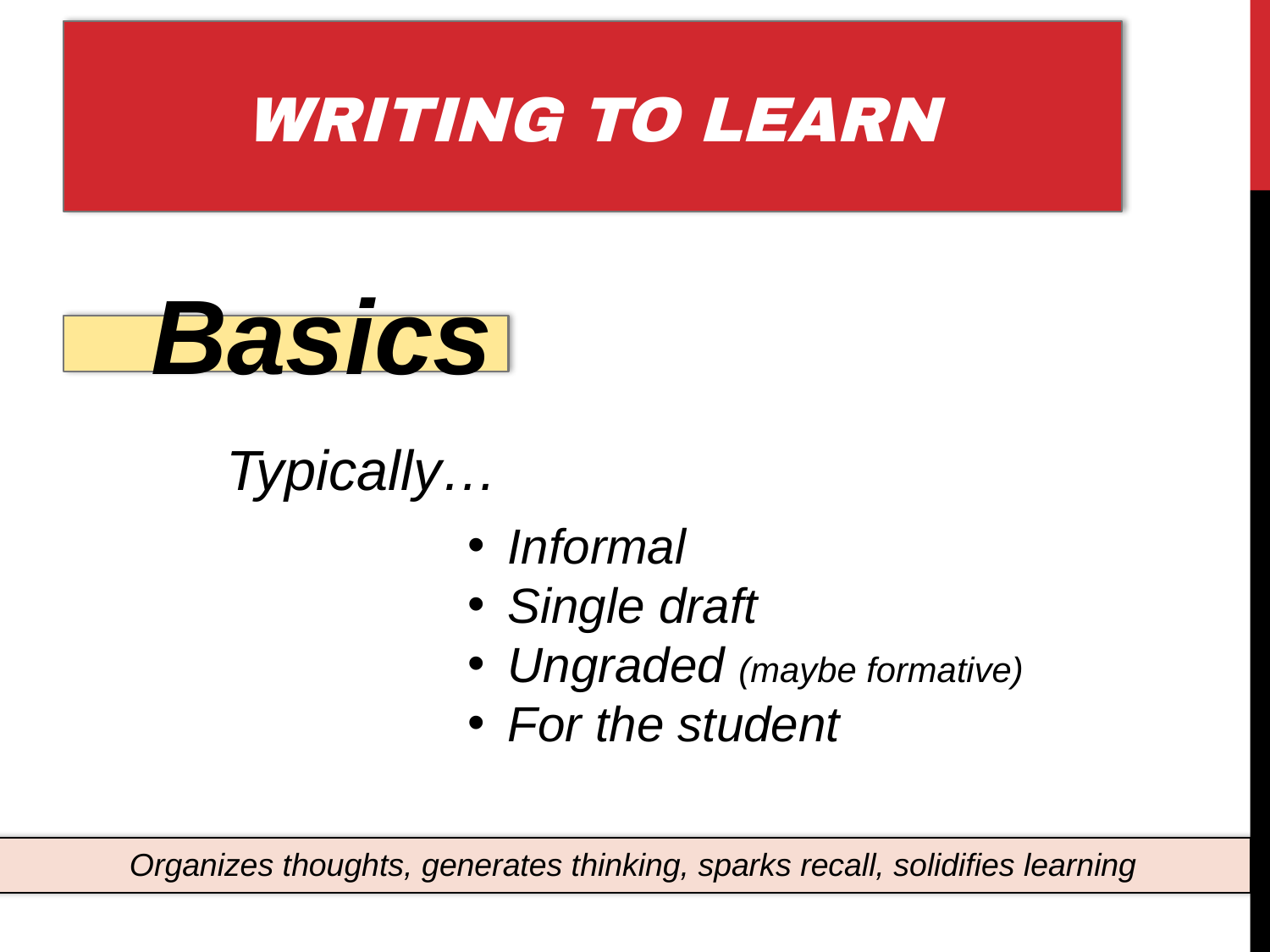

# WRITING TO LEARN
Basics
Some super-fun recreational reading for your “spare time”!

Typically…
Informal
Single draft
Ungraded (maybe formative)
For the student

Organizes thoughts, generates thinking, sparks recall, solidifies learning